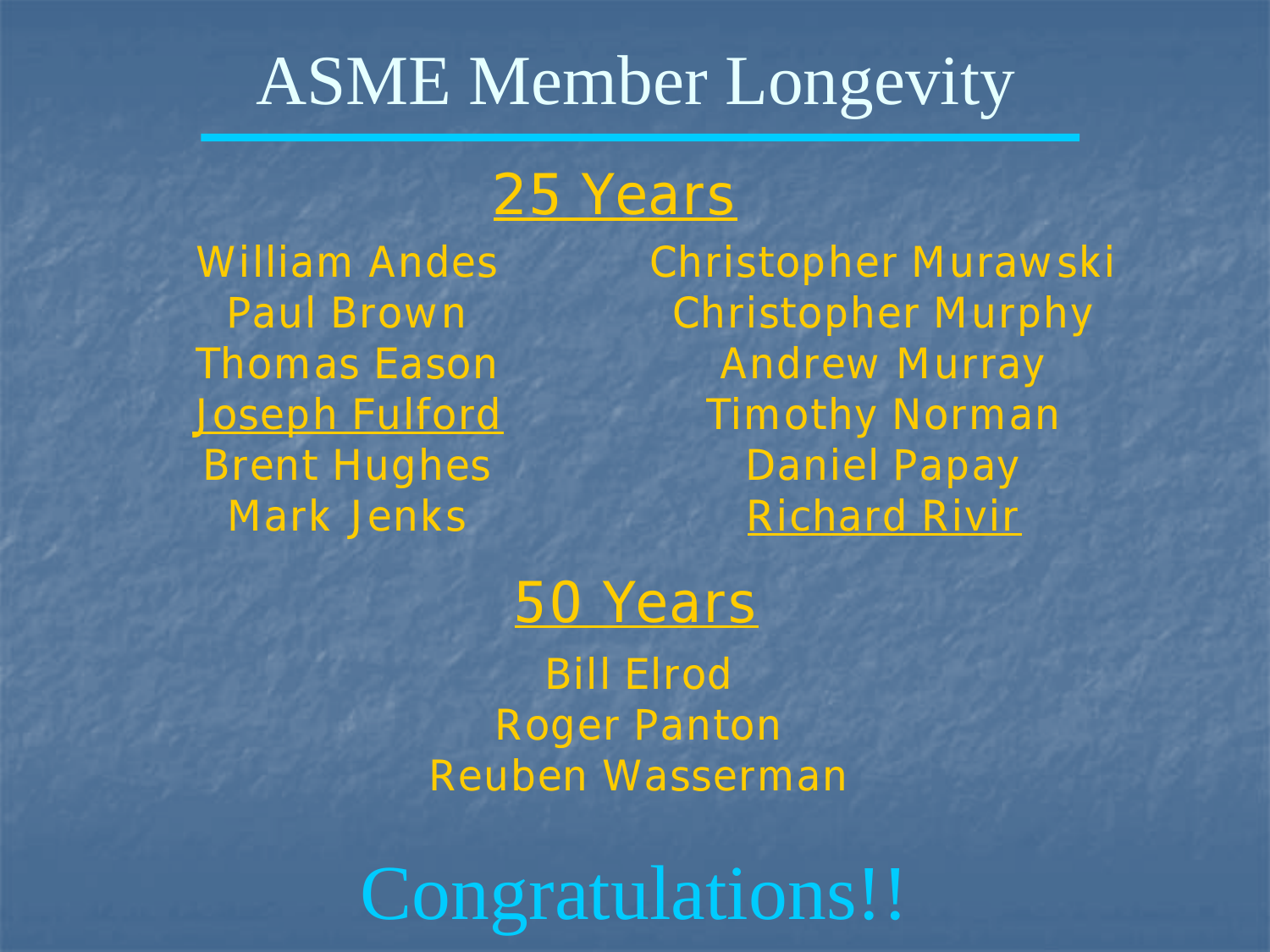

ASME Member Longevity

25 Years
William Andes
Paul Brown
Thomas Eason
Joseph Fulford
Brent Hughes
Mark Jenks
Christopher Murawski
Christopher Murphy
Andrew Murray
Timothy Norman
Daniel Papay
Richard Rivir
50 Years
Bill Elrod
Roger Panton
Reuben Wasserman
Congratulations!!